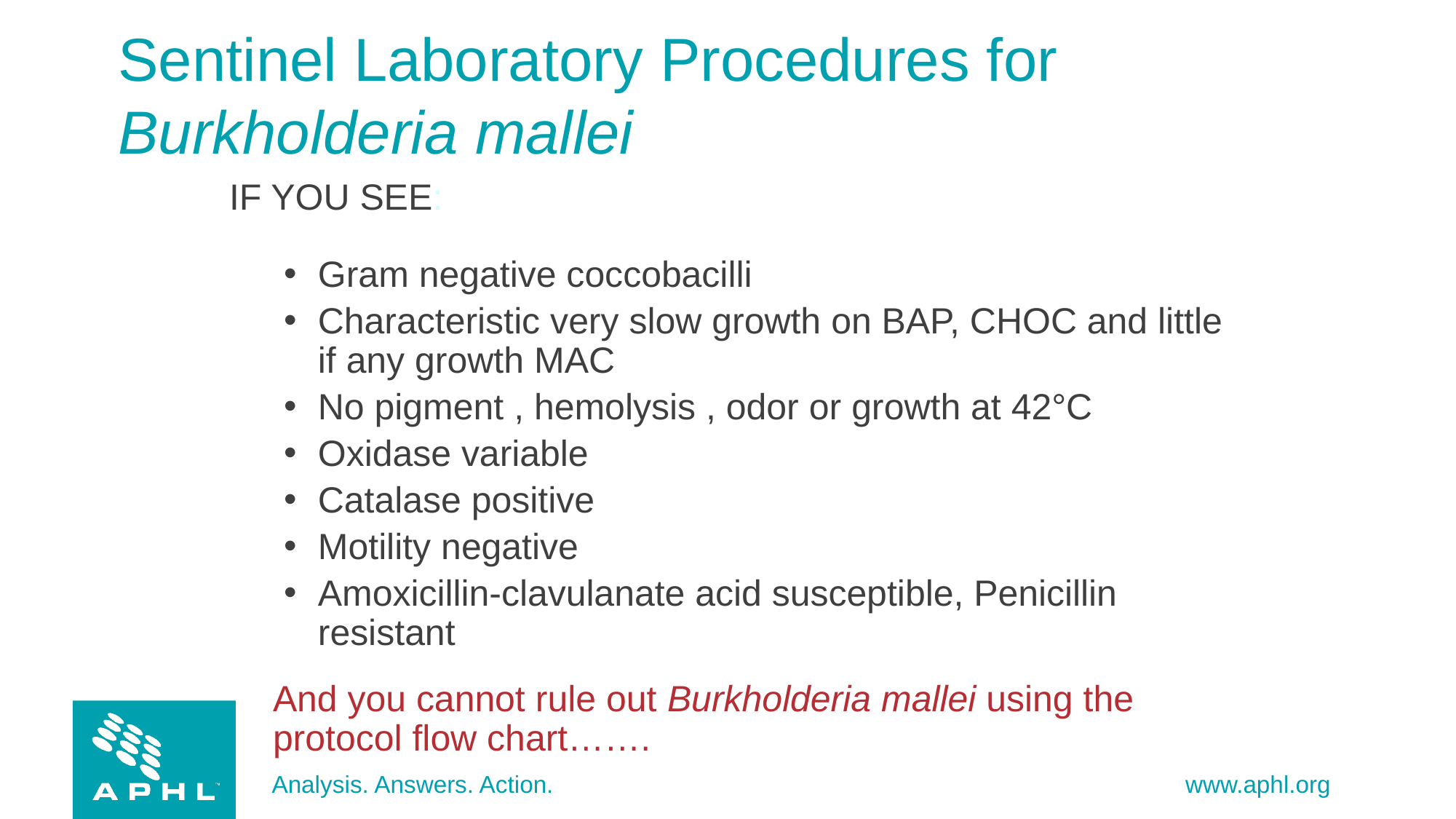

# Sentinel Laboratory Procedures for Burkholderia mallei
IF YOU SEE:

Gram negative coccobacilli
Characteristic very slow growth on BAP, CHOC and little if any growth MAC
No pigment , hemolysis , odor or growth at 42°C
Oxidase variable
Catalase positive
Motility negative
Amoxicillin-clavulanate acid susceptible, Penicillin resistant

And you cannot rule out Burkholderia mallei using the protocol flow chart…….